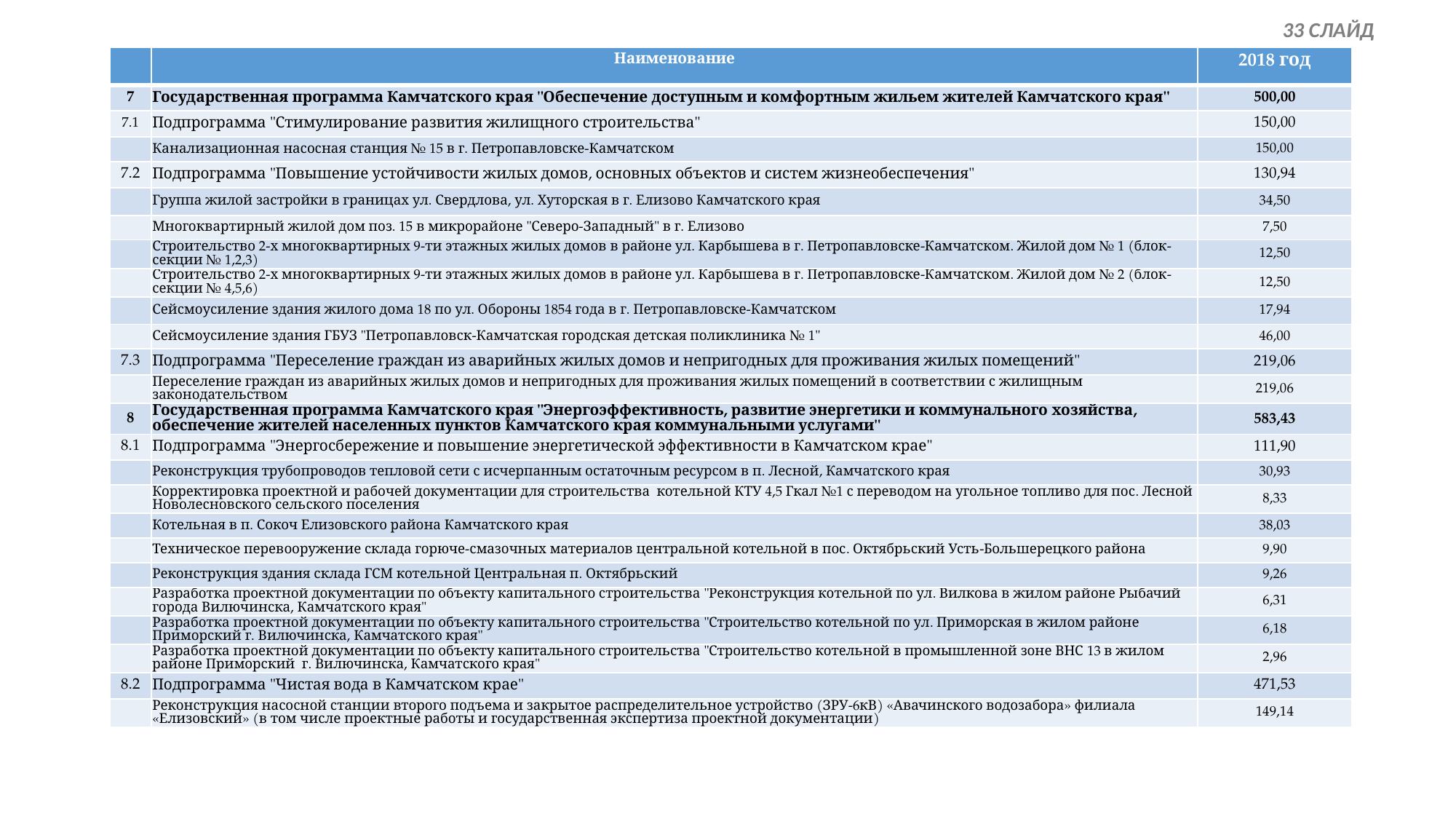

33 СЛАЙД
|  | Наименование | 2018 год |
| --- | --- | --- |
| 7 | Государственная программа Камчатского края "Обеспечение доступным и комфортным жильем жителей Камчатского края" | 500,00 |
| 7.1 | Подпрограмма "Стимулирование развития жилищного строительства" | 150,00 |
|  | Канализационная насосная станция № 15 в г. Петропавловске-Камчатском | 150,00 |
| 7.2 | Подпрограмма "Повышение устойчивости жилых домов, основных объектов и систем жизнеобеспечения" | 130,94 |
|  | Группа жилой застройки в границах ул. Свердлова, ул. Хуторская в г. Елизово Камчатского края | 34,50 |
|  | Многоквартирный жилой дом поз. 15 в микрорайоне "Северо-Западный" в г. Елизово | 7,50 |
|  | Строительство 2-х многоквартирных 9-ти этажных жилых домов в районе ул. Карбышева в г. Петропавловске-Камчатском. Жилой дом № 1 (блок-секции № 1,2,3) | 12,50 |
|  | Строительство 2-х многоквартирных 9-ти этажных жилых домов в районе ул. Карбышева в г. Петропавловске-Камчатском. Жилой дом № 2 (блок-секции № 4,5,6) | 12,50 |
|  | Сейсмоусиление здания жилого дома 18 по ул. Обороны 1854 года в г. Петропавловске-Камчатском | 17,94 |
|  | Сейсмоусиление здания ГБУЗ "Петропавловск-Камчатская городская детская поликлиника № 1" | 46,00 |
| 7.3 | Подпрограмма "Переселение граждан из аварийных жилых домов и непригодных для проживания жилых помещений" | 219,06 |
|  | Переселение граждан из аварийных жилых домов и непригодных для проживания жилых помещений в соответствии с жилищным законодательством | 219,06 |
| 8 | Государственная программа Камчатского края "Энергоэффективность, развитие энергетики и коммунального хозяйства, обеспечение жителей населенных пунктов Камчатского края коммунальными услугами" | 583,43 |
| 8.1 | Подпрограмма "Энергосбережение и повышение энергетической эффективности в Камчатском крае" | 111,90 |
|  | Реконструкция трубопроводов тепловой сети с исчерпанным остаточным ресурсом в п. Лесной, Камчатского края | 30,93 |
|  | Корректировка проектной и рабочей документации для строительства котельной КТУ 4,5 Гкал №1 с переводом на угольное топливо для пос. Лесной Новолесновского сельского поселения | 8,33 |
|  | Котельная в п. Сокоч Елизовского района Камчатского края | 38,03 |
|  | Техническое перевооружение склада горюче-смазочных материалов центральной котельной в пос. Октябрьский Усть-Большерецкого района | 9,90 |
|  | Реконструкция здания склада ГСМ котельной Центральная п. Октябрьский | 9,26 |
|  | Разработка проектной документации по объекту капитального строительства "Реконструкция котельной по ул. Вилкова в жилом районе Рыбачий города Вилючинска, Камчатского края" | 6,31 |
|  | Разработка проектной документации по объекту капитального строительства "Строительство котельной по ул. Приморская в жилом районе Приморский г. Вилючинска, Камчатского края" | 6,18 |
|  | Разработка проектной документации по объекту капитального строительства "Строительство котельной в промышленной зоне ВНС 13 в жилом районе Приморский г. Вилючинска, Камчатского края" | 2,96 |
| 8.2 | Подпрограмма "Чистая вода в Камчатском крае" | 471,53 |
|  | Реконструкция насосной станции второго подъема и закрытое распределительное устройство (ЗРУ-6кВ) «Авачинского водозабора» филиала «Елизовский» (в том числе проектные работы и государственная экспертиза проектной документации) | 149,14 |